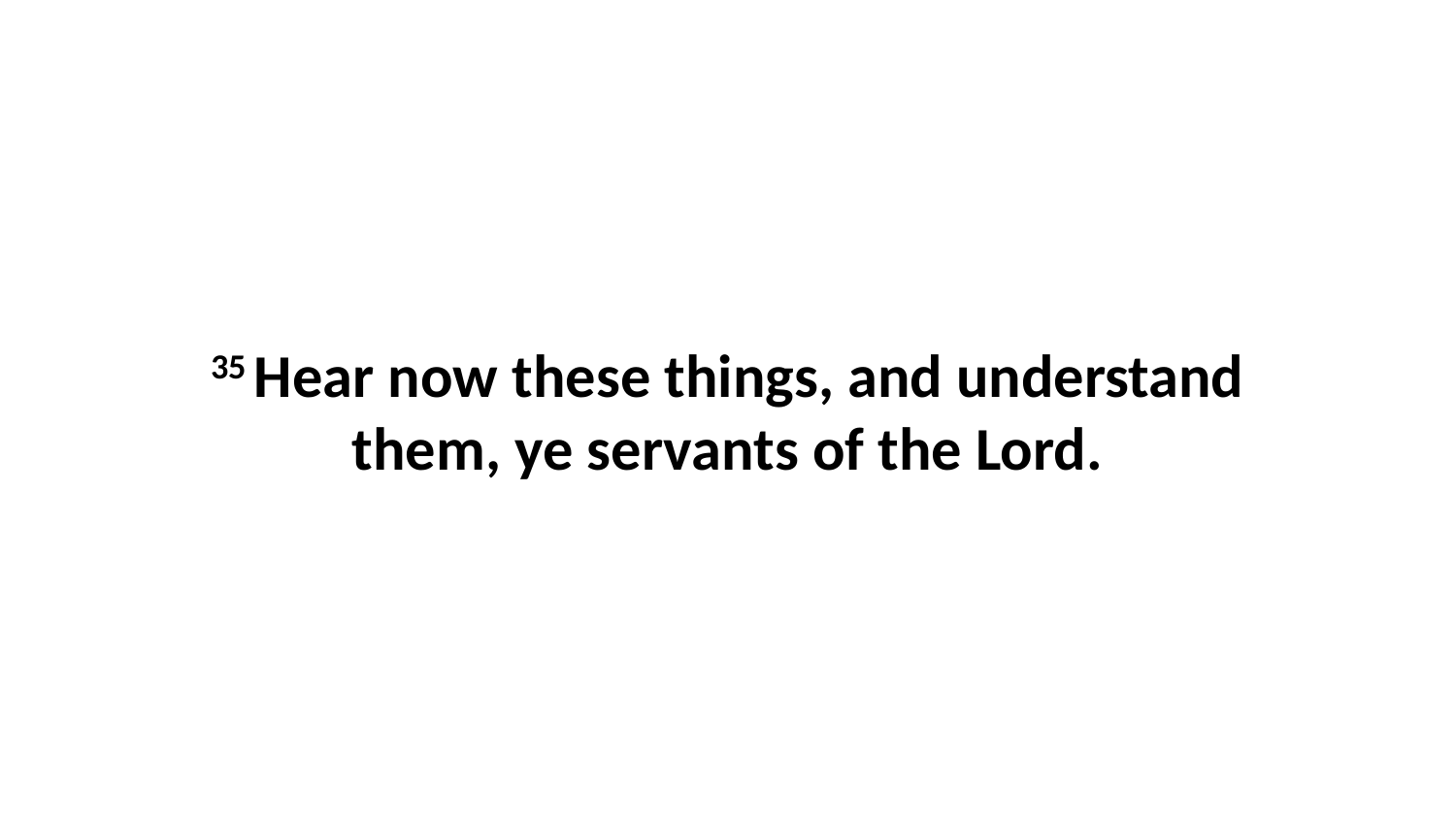

35 Hear now these things, and understand them, ye servants of the Lord.